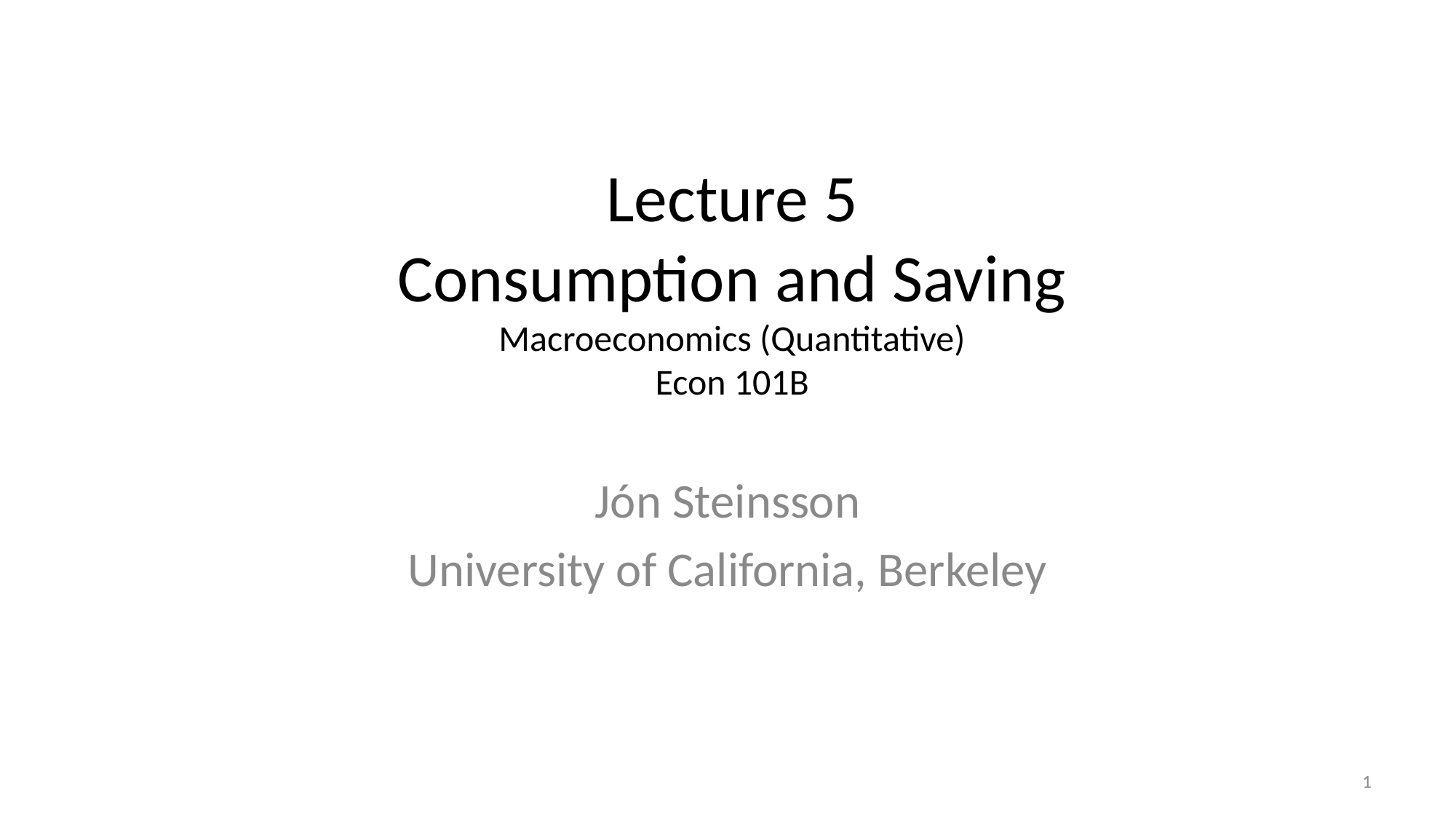

# Lecture 5 Consumption and Saving Macroeconomics (Quantitative) Econ 101B
Jón Steinsson
University of California, Berkeley
1